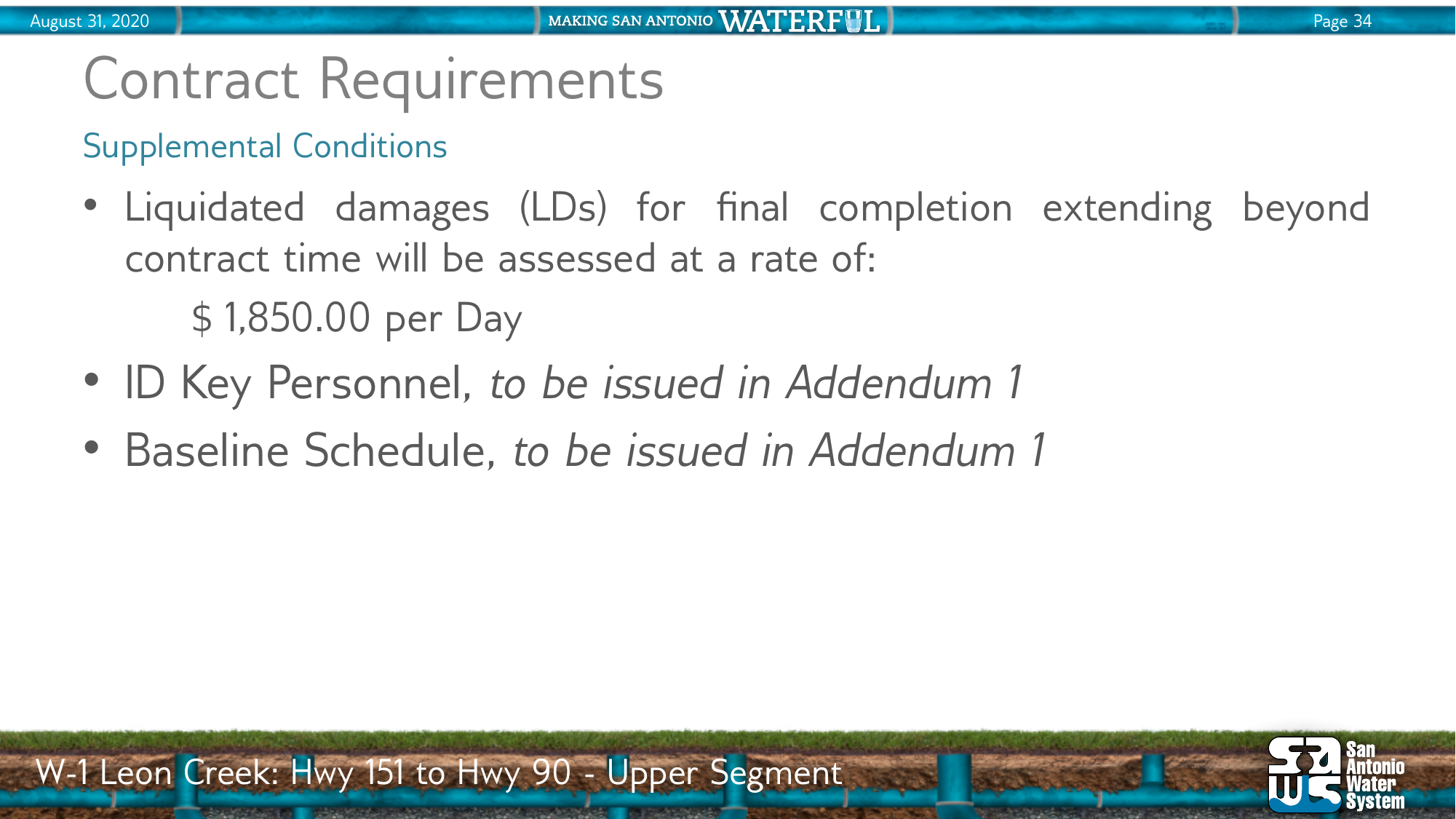

# Contract Requirements
Supplemental Conditions

Liquidated damages (LDs) for final completion extending beyond contract time will be assessed at a rate of:
	$ 1,850.00 per Day
ID Key Personnel, to be issued in Addendum 1
Baseline Schedule, to be issued in Addendum 1